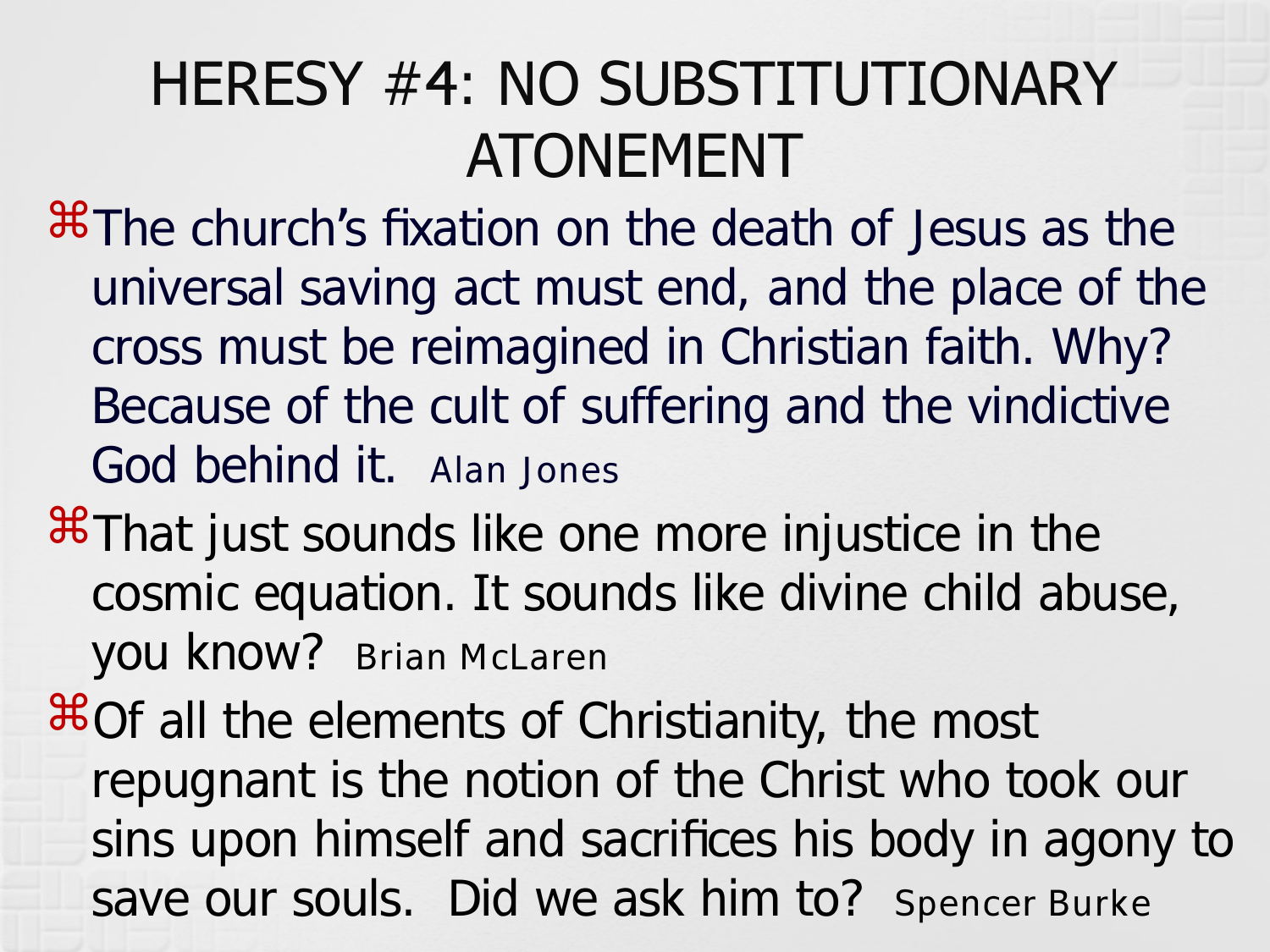

# HERESY #4: NO SUBSTITUTIONARY ATONEMENT
The church’s fixation on the death of Jesus as the universal saving act must end, and the place of the cross must be reimagined in Christian faith. Why?  Because of the cult of suffering and the vindictive God behind it.  Alan Jones
That just sounds like one more injustice in the cosmic equation. It sounds like divine child abuse, you know?  Brian McLaren
Of all the elements of Christianity, the most repugnant is the notion of the Christ who took our sins upon himself and sacrifices his body in agony to save our souls.  Did we ask him to?  Spencer Burke